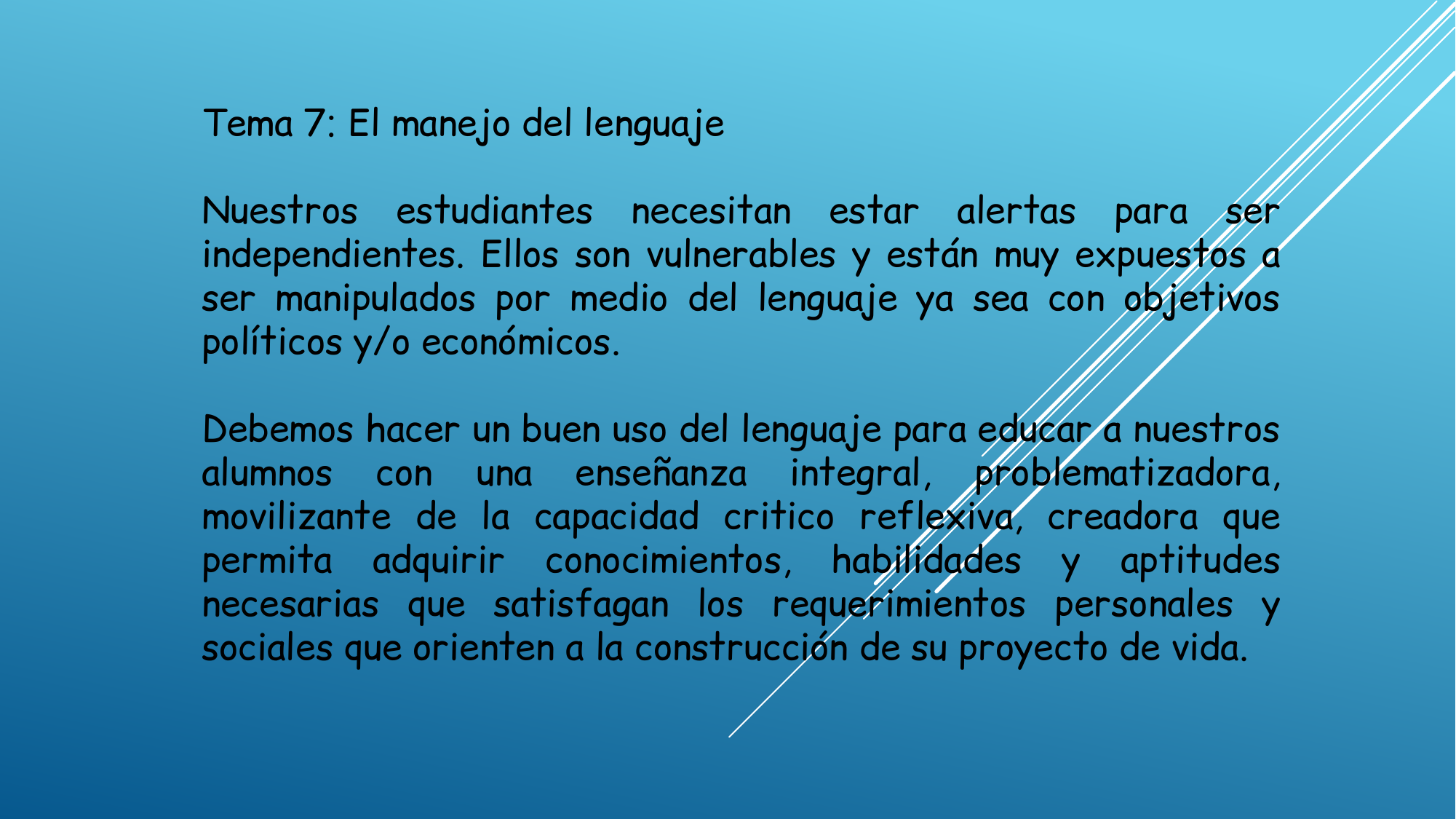

Tema 7: El manejo del lenguaje

Nuestros estudiantes necesitan estar alertas para ser independientes. Ellos son vulnerables y están muy expuestos a ser manipulados por medio del lenguaje ya sea con objetivos políticos y/o económicos.

Debemos hacer un buen uso del lenguaje para educar a nuestros alumnos con una enseñanza integral, problematizadora, movilizante de la capacidad critico reflexiva, creadora que permita adquirir conocimientos, habilidades y aptitudes necesarias que satisfagan los requerimientos personales y sociales que orienten a la construcción de su proyecto de vida.